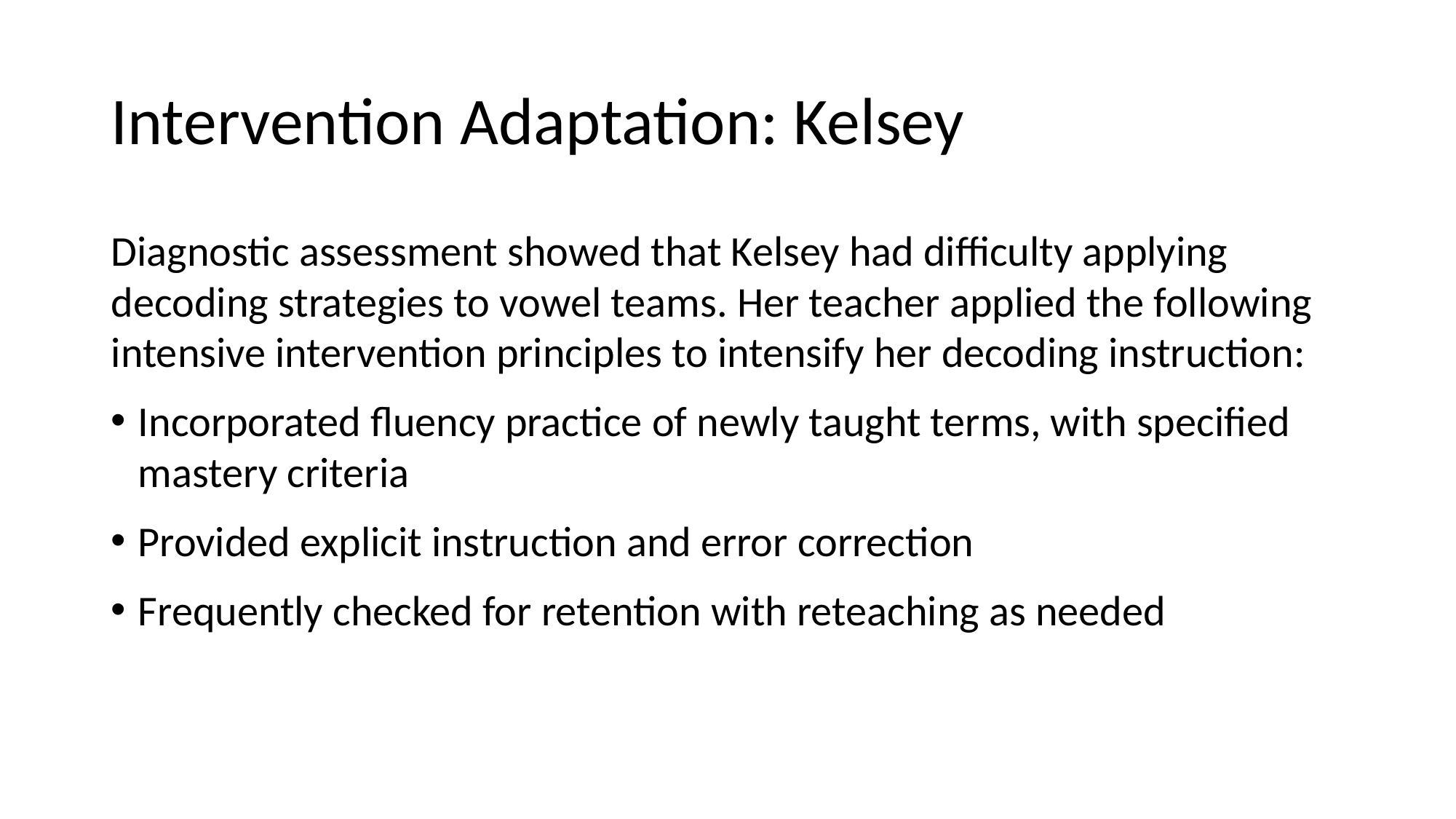

# Intervention Adaptation: Kelsey
Diagnostic assessment showed that Kelsey had difficulty applying decoding strategies to vowel teams. Her teacher applied the following intensive intervention principles to intensify her decoding instruction:
Incorporated fluency practice of newly taught terms, with specified mastery criteria
Provided explicit instruction and error correction
Frequently checked for retention with reteaching as needed